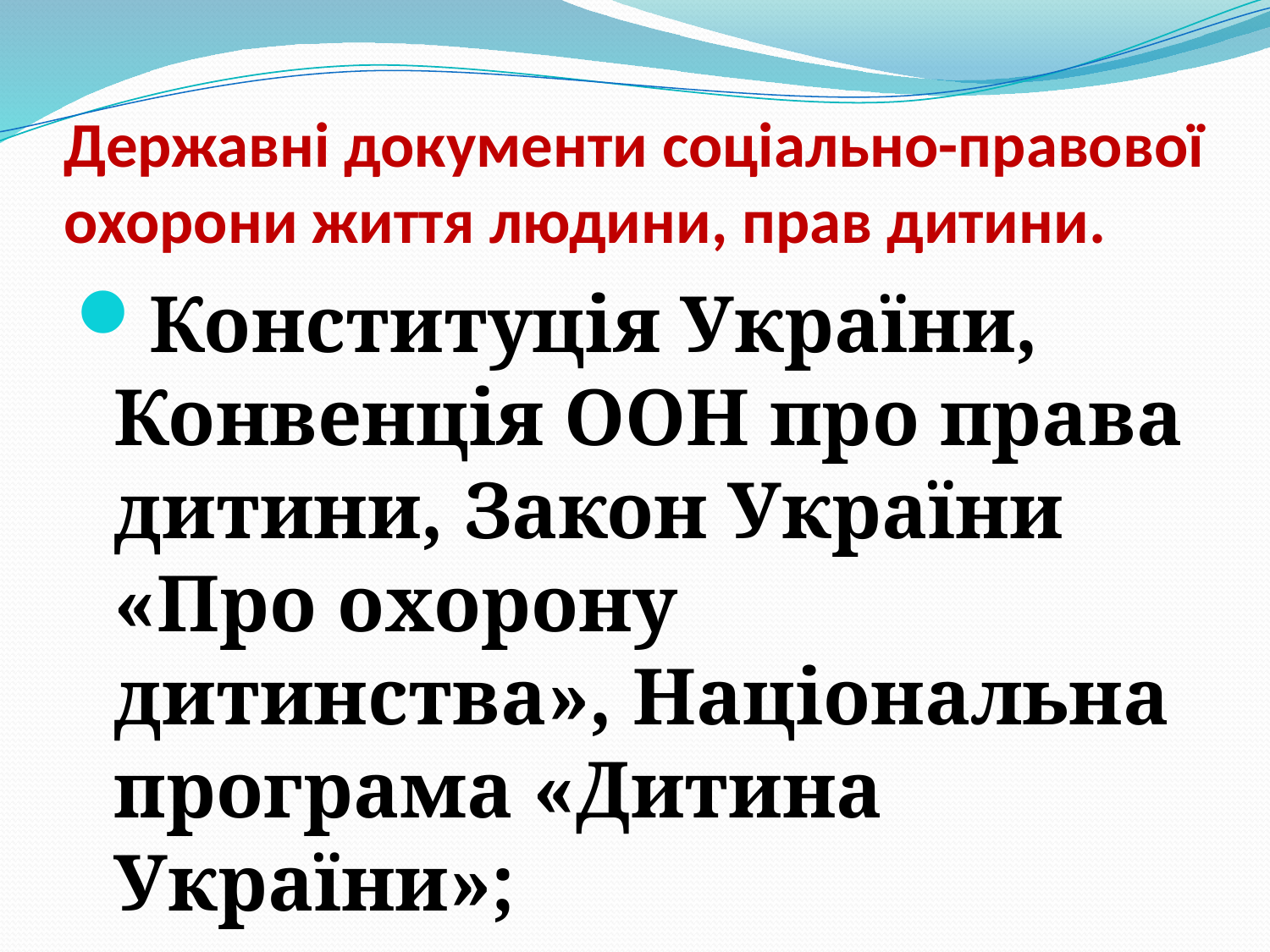

# Державні документи соціально-правової охорони життя людини, прав дитини.
Конституція України, Конвенція ООН про права дитини, Закон України «Про охорону дитинства», Національна програма «Дитина України»;